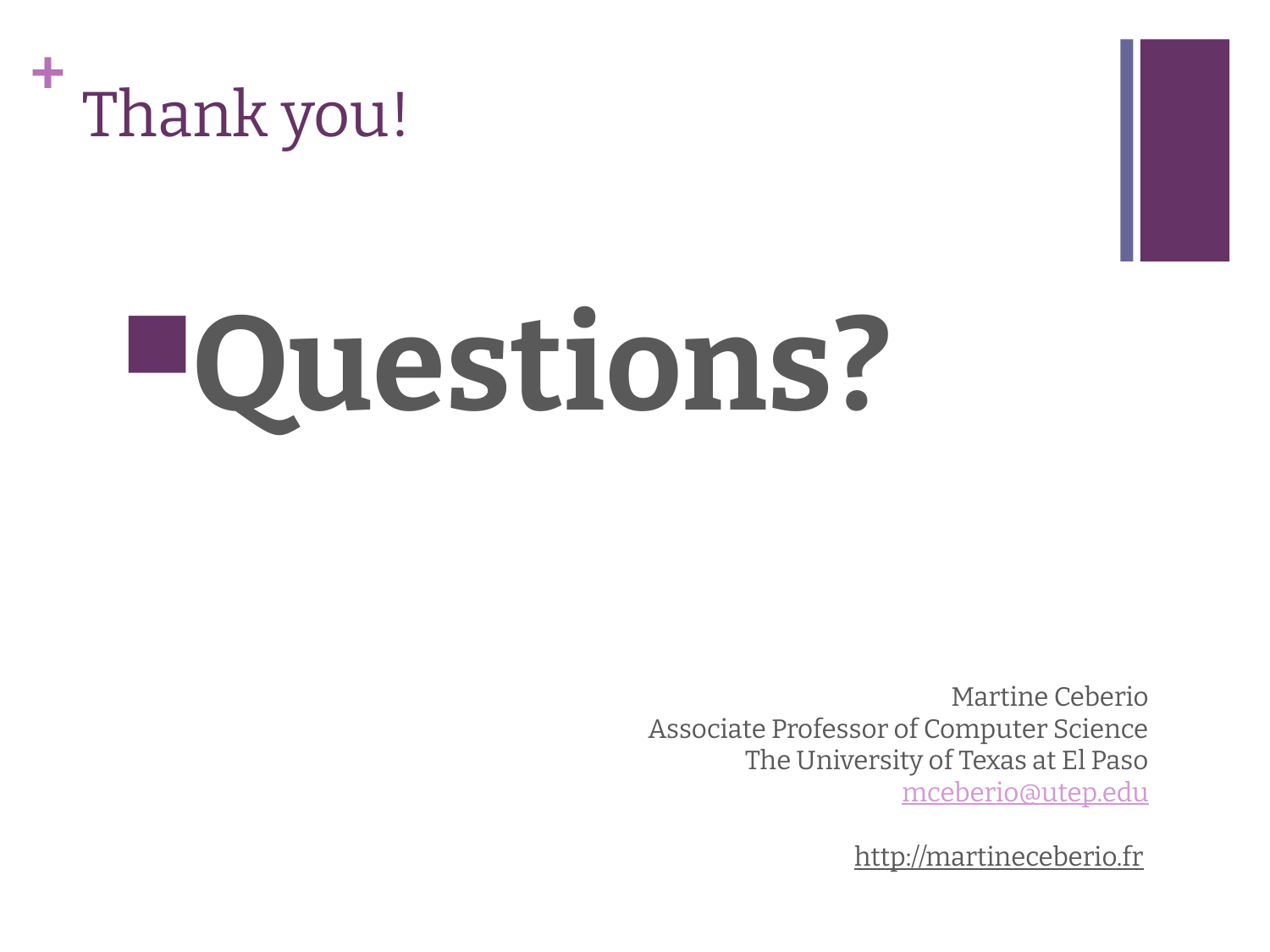

# Thank you!
Questions?

Martine Ceberio
Associate Professor of Computer Science
The University of Texas at El Paso
mceberio@utep.edu
http://martineceberio.fr